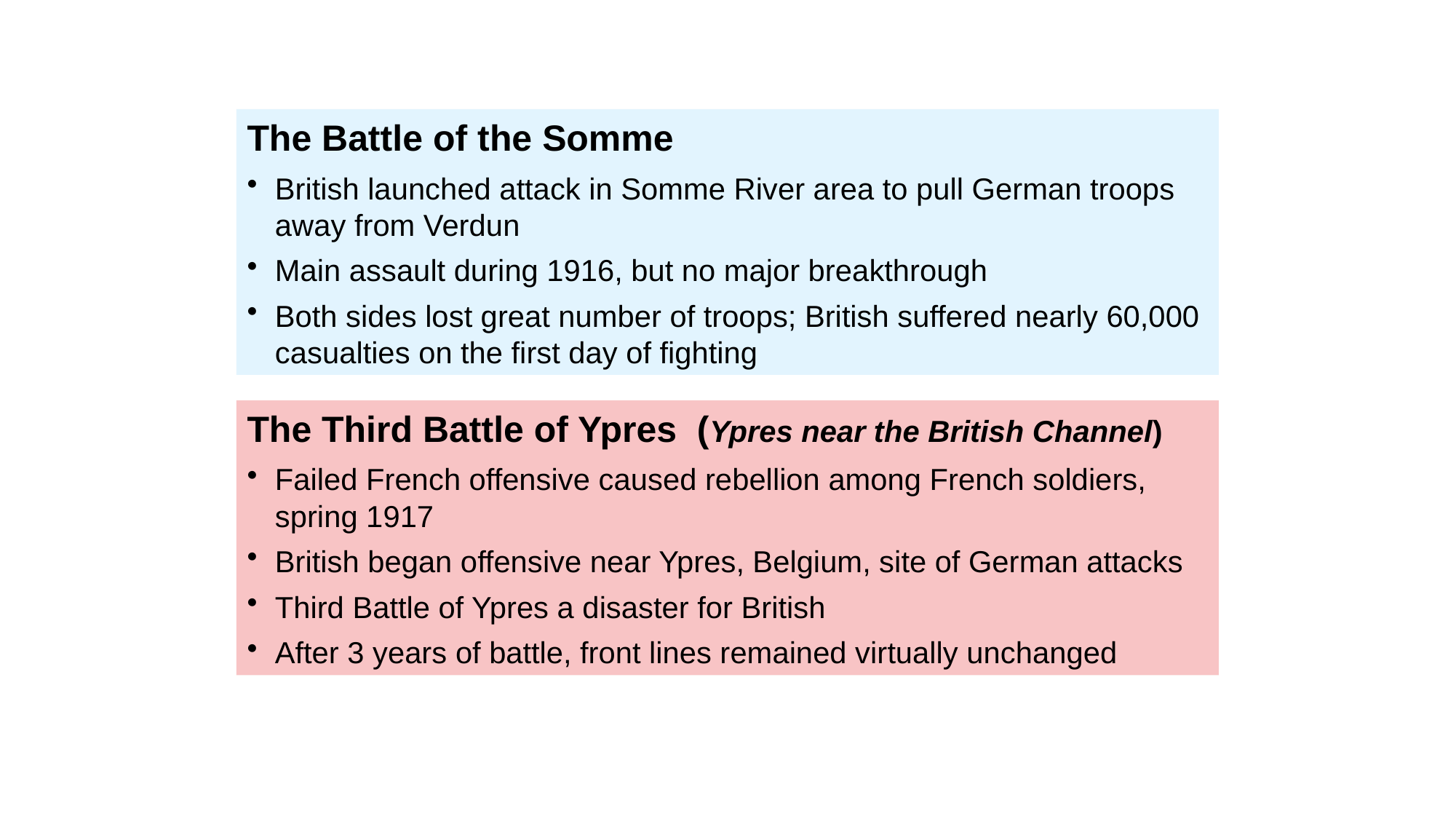

The Battle of the Somme
British launched attack in Somme River area to pull German troops away from Verdun
Main assault during 1916, but no major breakthrough
Both sides lost great number of troops; British suffered nearly 60,000 casualties on the first day of fighting
The Third Battle of Ypres  (Ypres near the British Channel)
Failed French offensive caused rebellion among French soldiers, spring 1917
British began offensive near Ypres, Belgium, site of German attacks
Third Battle of Ypres a disaster for British
After 3 years of battle, front lines remained virtually unchanged